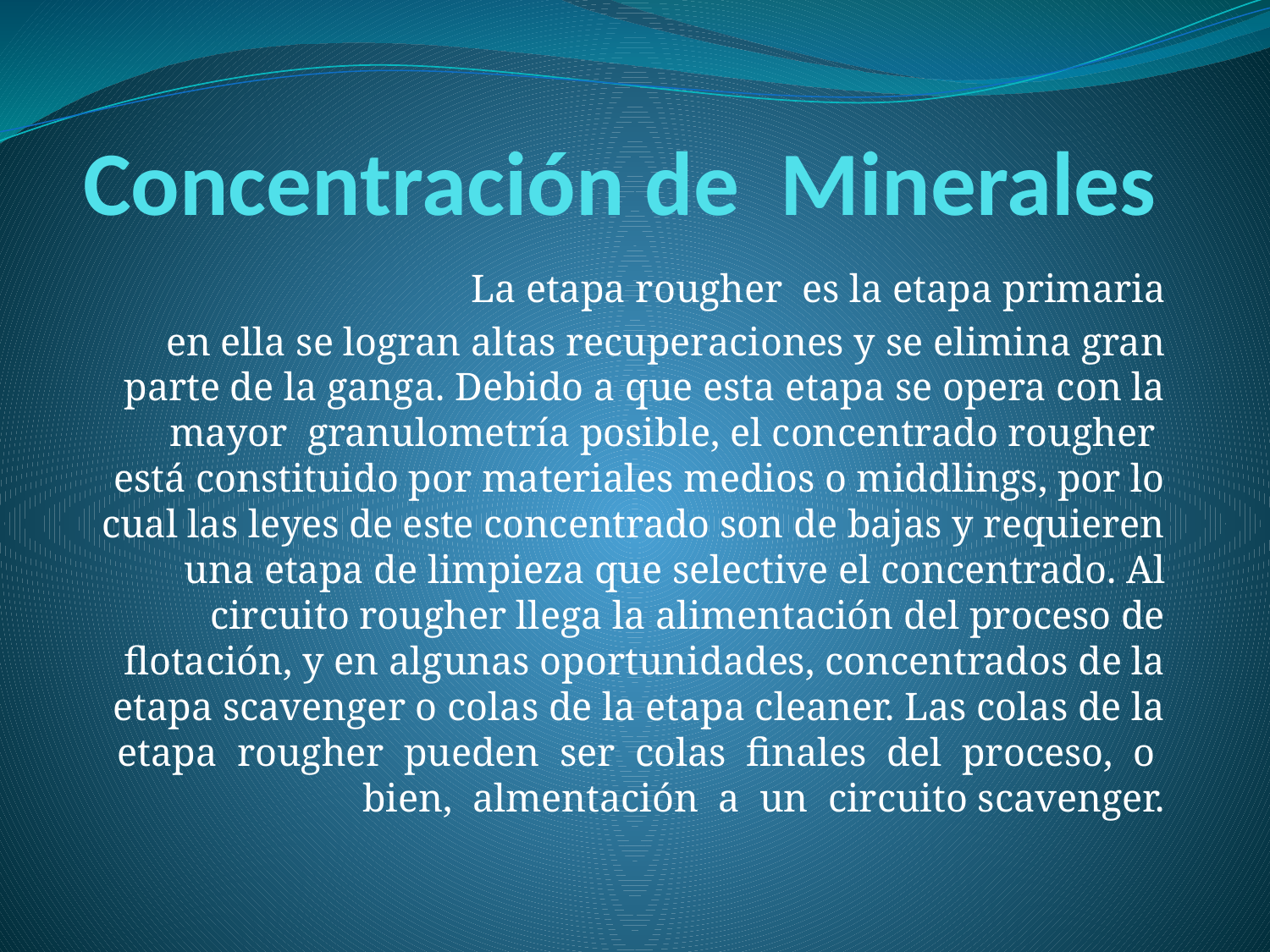

# Concentración de  Minerales
La etapa rougher  es la etapa primaria
 en ella se logran altas recuperaciones y se elimina gran parte de la ganga. Debido a que esta etapa se opera con la mayor  granulometría posible, el concentrado rougher  está constituido por materiales medios o middlings, por lo cual las leyes de este concentrado son de bajas y requieren una etapa de limpieza que selective el concentrado. Al circuito rougher llega la alimentación del proceso de flotación, y en algunas oportunidades, concentrados de la etapa scavenger o colas de la etapa cleaner. Las colas de la etapa  rougher  pueden  ser  colas  finales  del  proceso,  o  bien,  almentación  a  un  circuito scavenger.